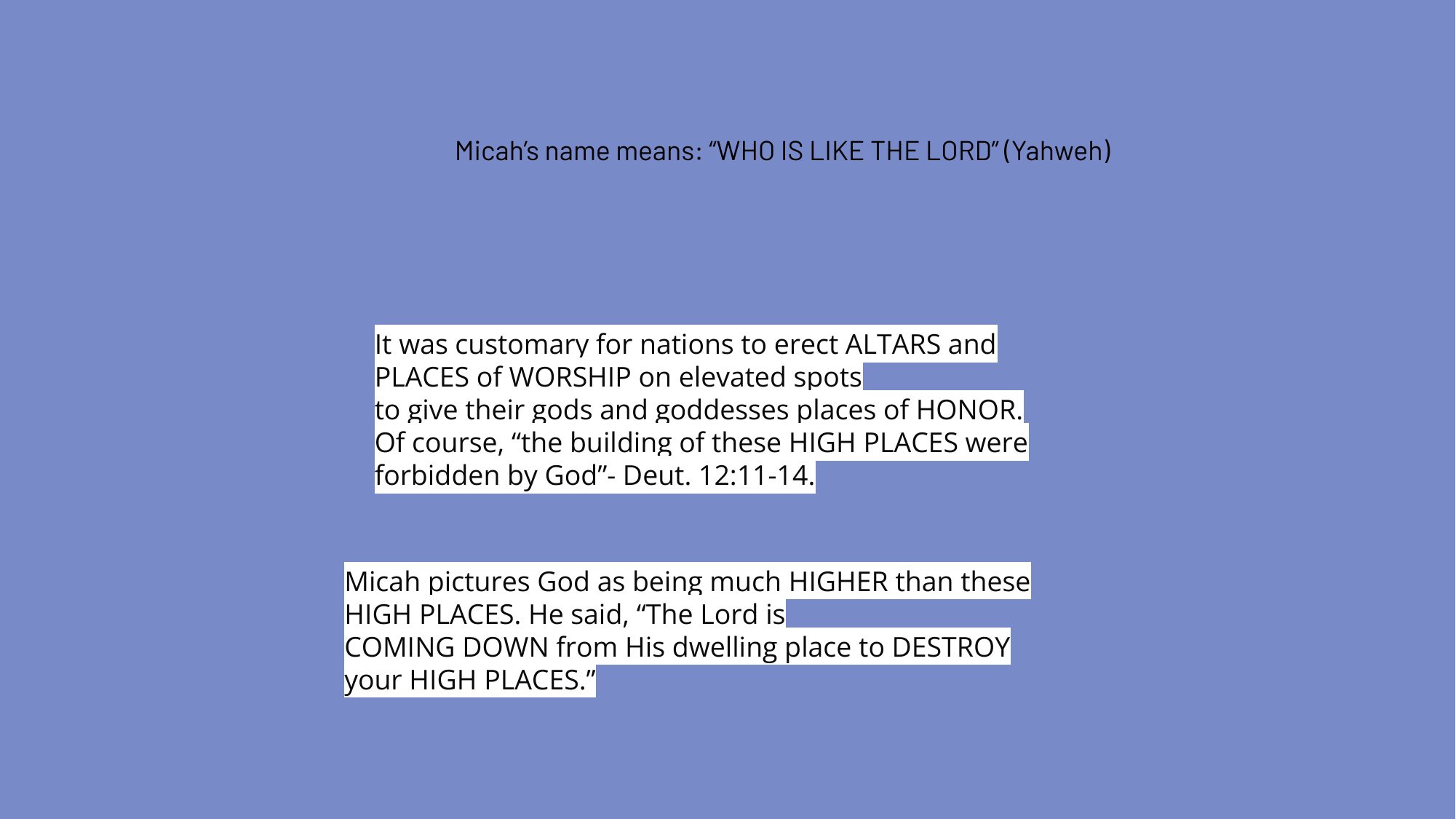

Micah’s name means: “WHO IS LIKE THE LORD” (Yahweh)
It was customary for nations to erect ALTARS and PLACES of WORSHIP on elevated spots
to give their gods and goddesses places of HONOR.
Of course, “the building of these HIGH PLACES were forbidden by God”- Deut. 12:11-14.
Micah pictures God as being much HIGHER than these HIGH PLACES. He said, “The Lord is
COMING DOWN from His dwelling place to DESTROY your HIGH PLACES.”